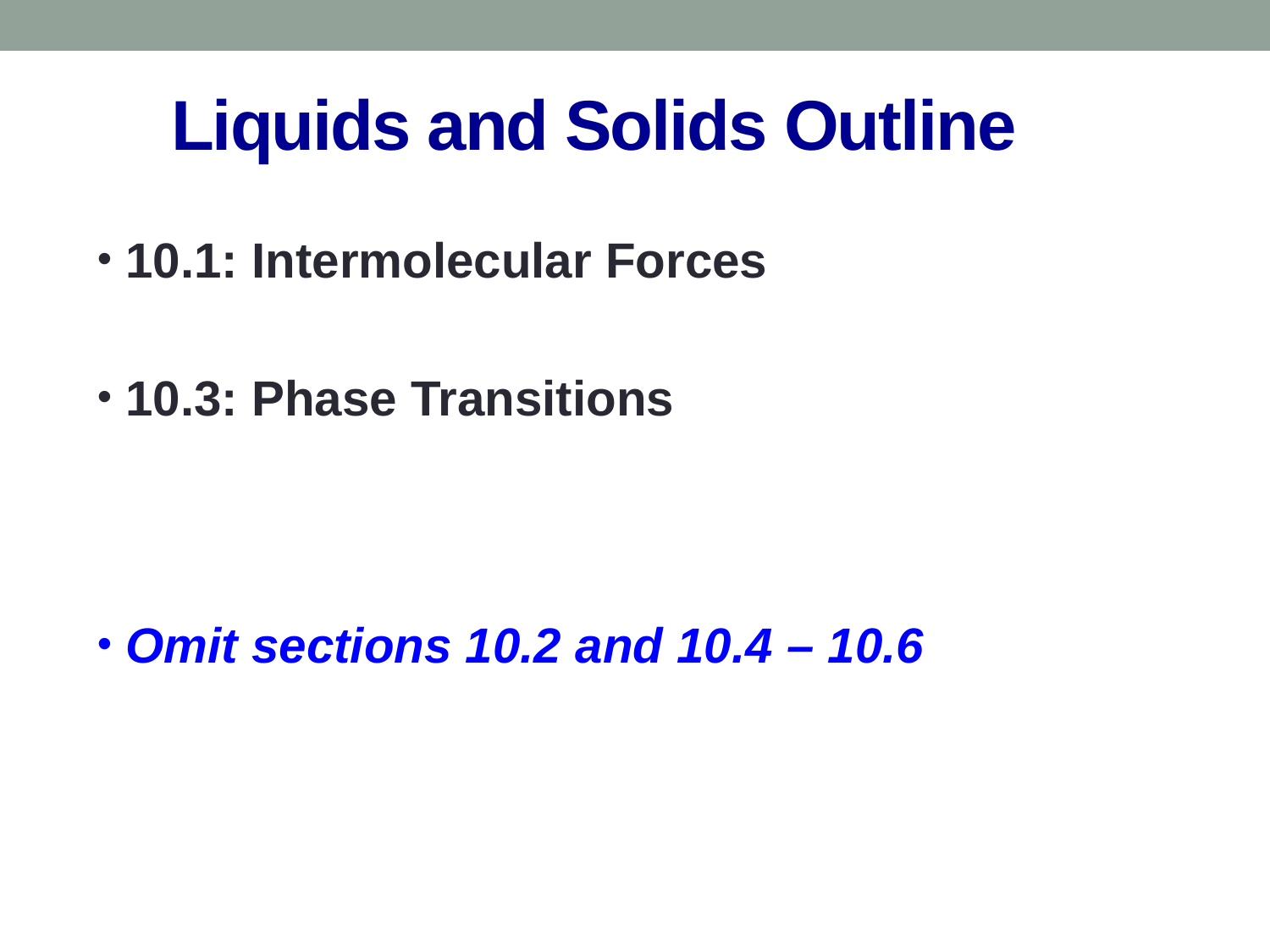

# Liquids and Solids Outline
 10.1: Intermolecular Forces

 10.3: Phase Transitions

 Omit sections 10.2 and 10.4 – 10.6